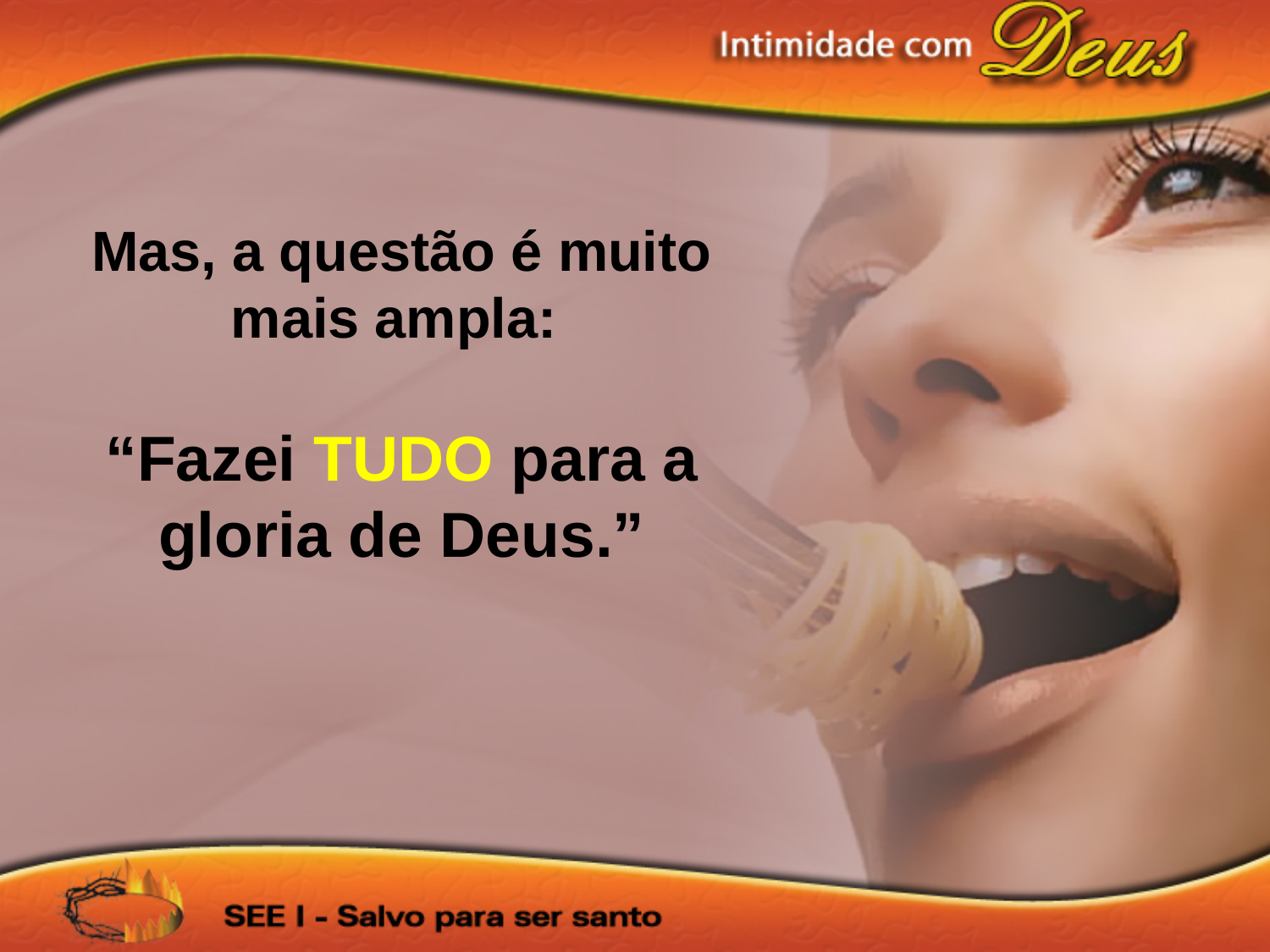

Mas, a questão é muito mais ampla:

“Fazei TUDO para a gloria de Deus.”